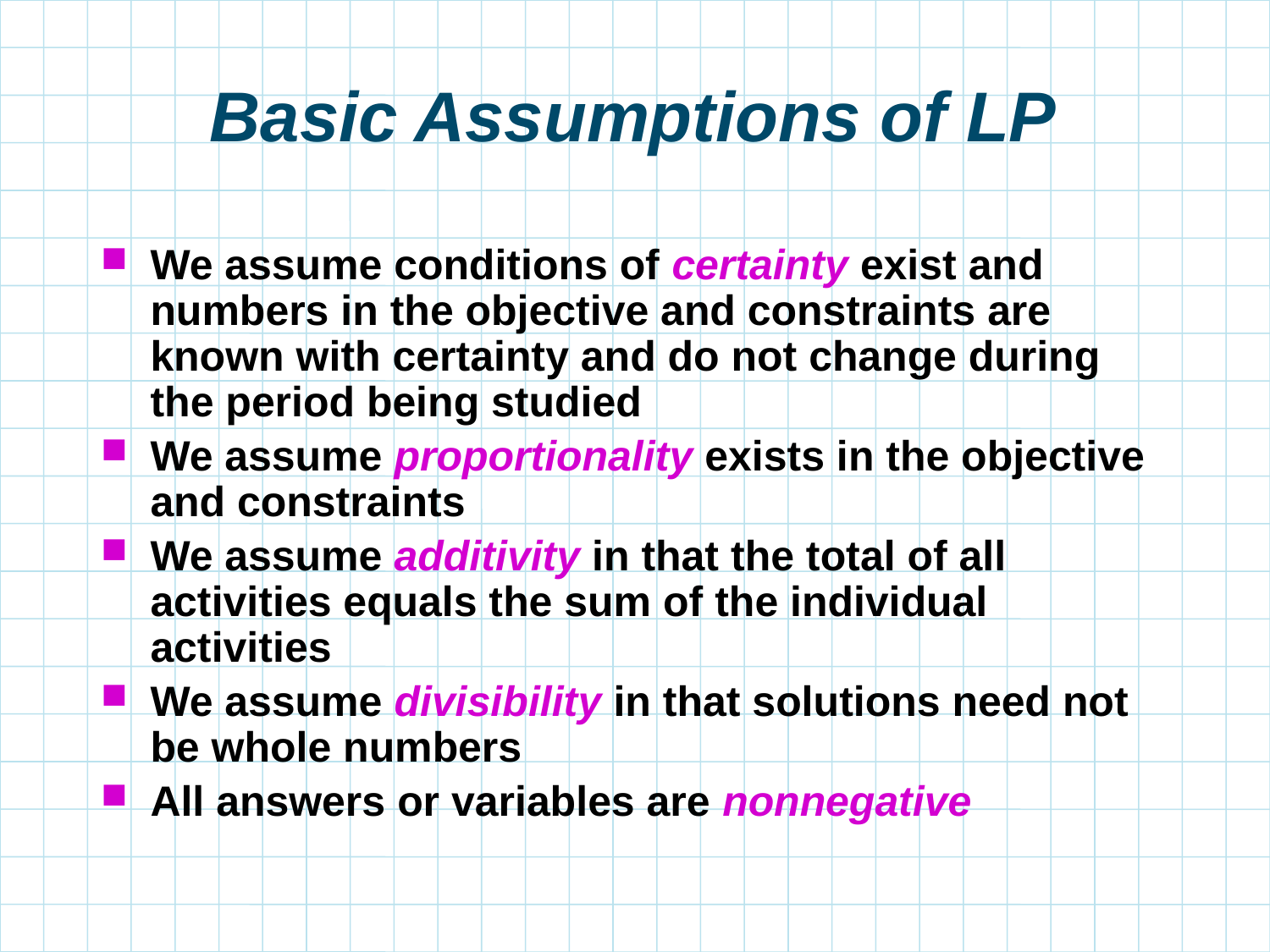

# Basic Assumptions of LP
We assume conditions of certainty exist and numbers in the objective and constraints are known with certainty and do not change during the period being studied
We assume proportionality exists in the objective and constraints
We assume additivity in that the total of all activities equals the sum of the individual activities
We assume divisibility in that solutions need not be whole numbers
All answers or variables are nonnegative